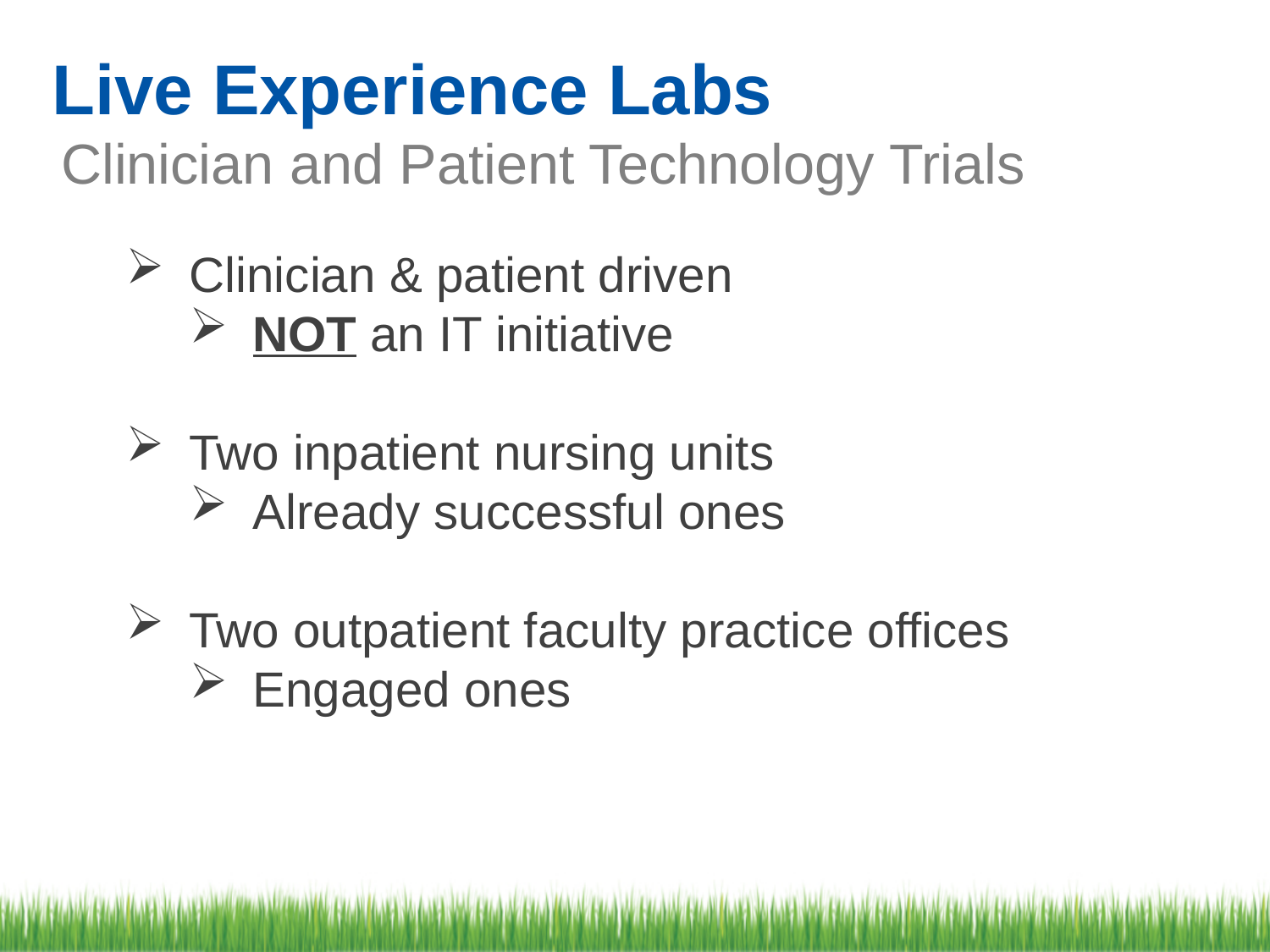

Live Experience Labs
Clinician and Patient Technology Trials
Clinician & patient driven
NOT an IT initiative

Two inpatient nursing units
Already successful ones

Two outpatient faculty practice offices
Engaged ones